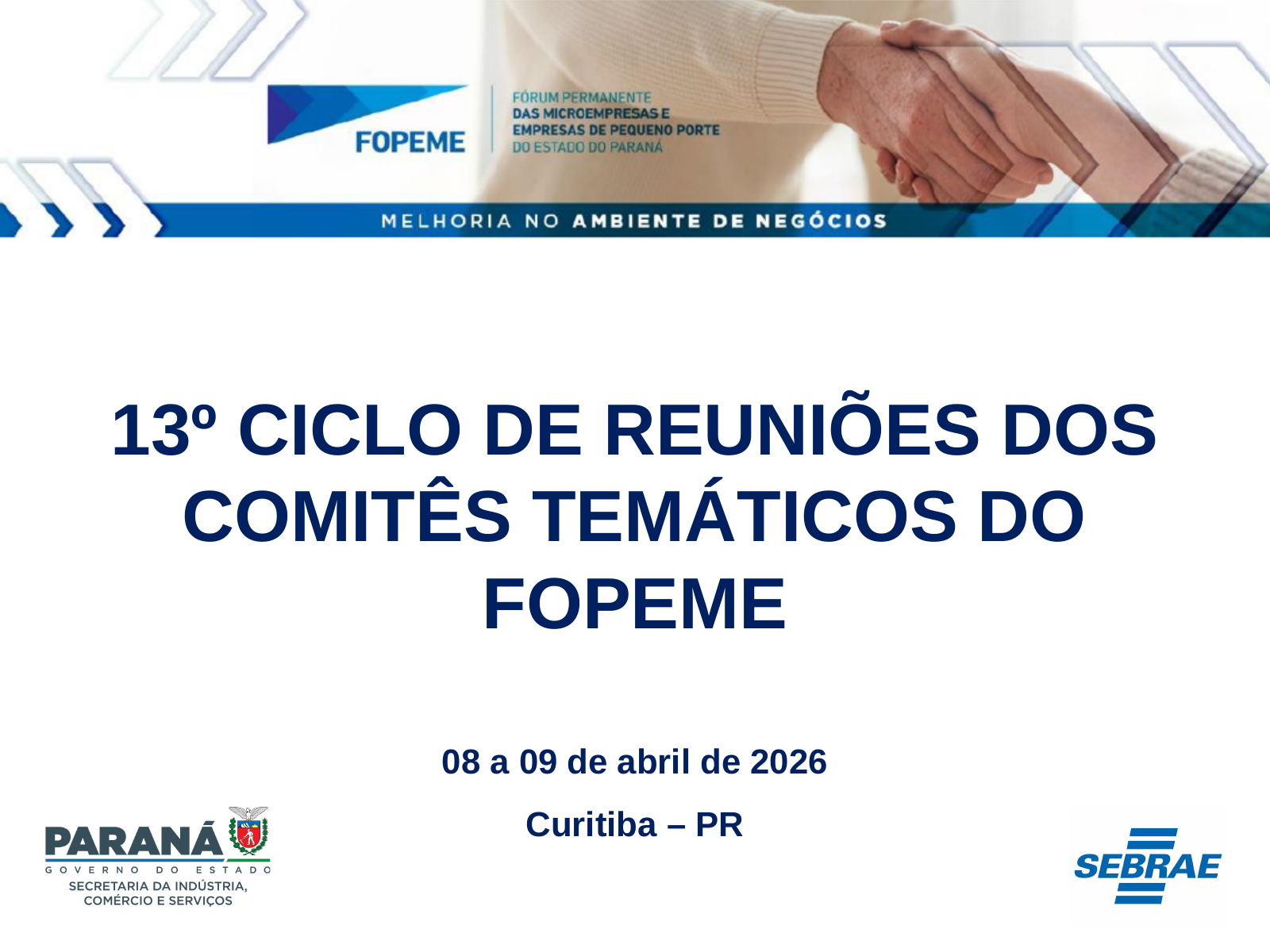

13º CICLO DE REUNIÕES DOS COMITÊS TEMÁTICOS DO FOPEME
08 a 09 de abril de 2026

Curitiba – PR